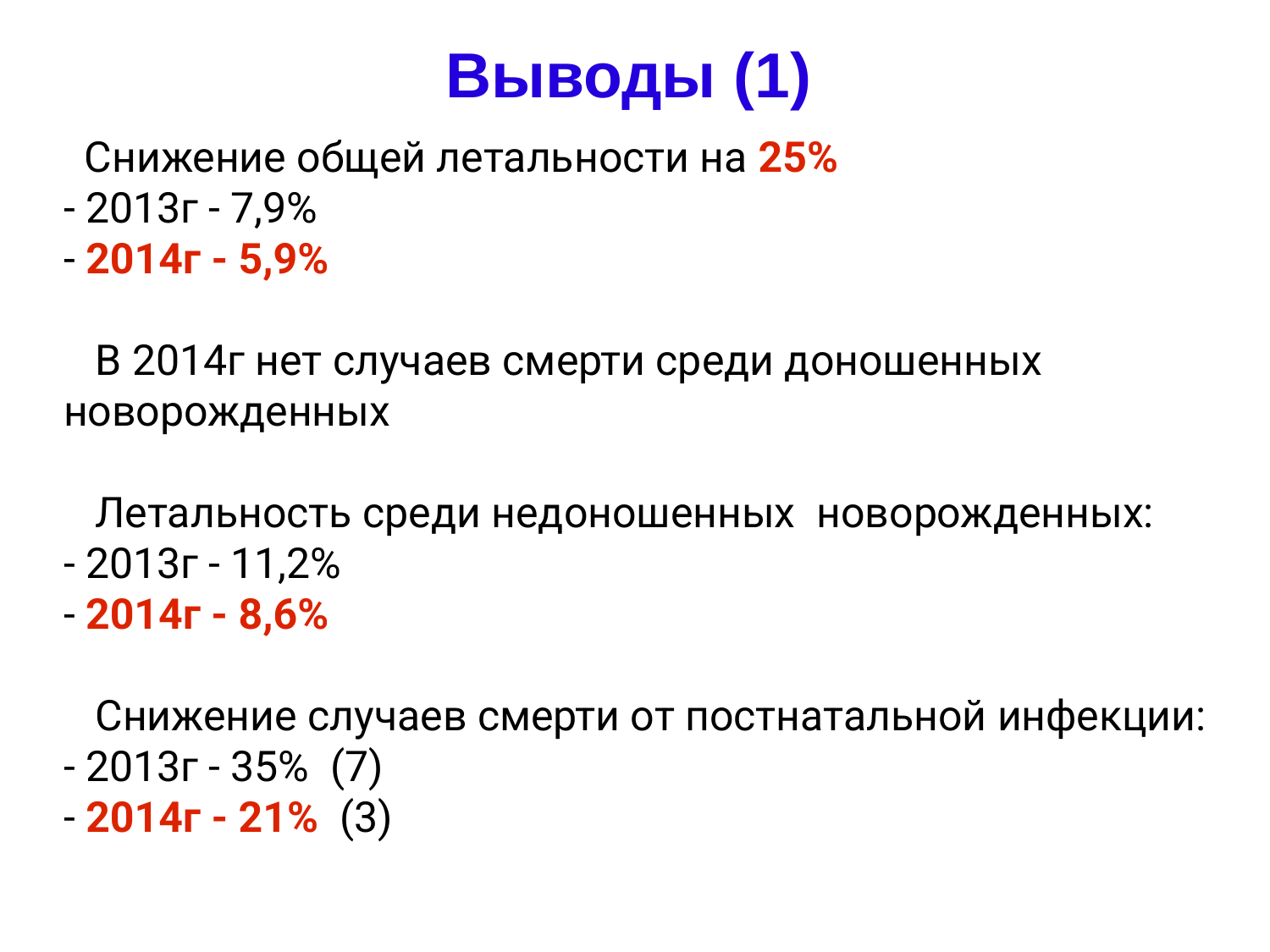

Выводы (1)
  Снижение общей летальности на 25%
- 2013г - 7,9%
- 2014г - 5,9%

   В 2014г нет случаев смерти среди доношенных
новорожденных

   Летальность среди недоношенных  новорожденных:
- 2013г - 11,2%
- 2014г - 8,6%

   Снижение случаев смерти от постнатальной инфекции:
- 2013г - 35%  (7)
- 2014г - 21%  (3)